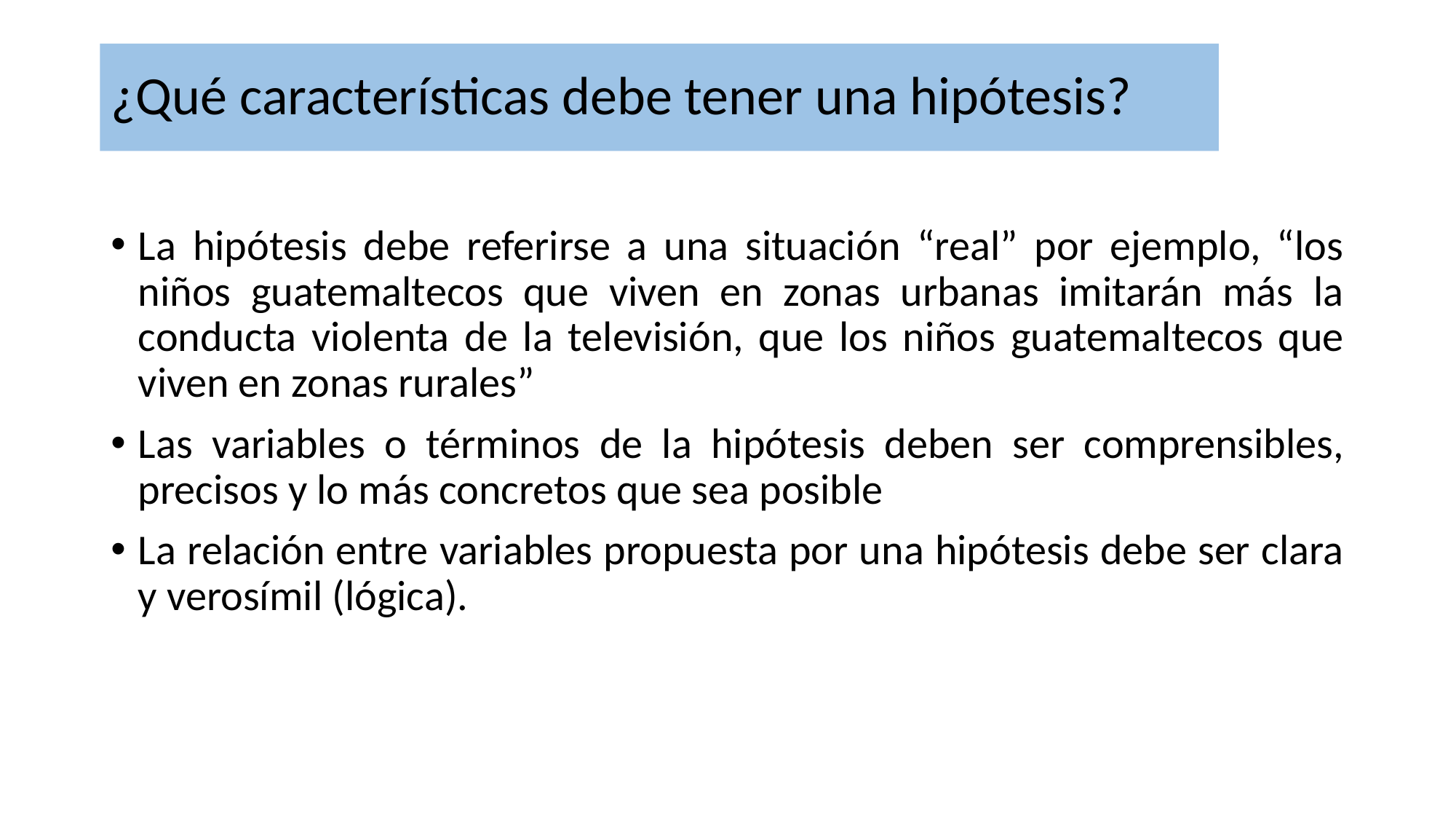

# ¿Qué características debe tener una hipótesis?
La hipótesis debe referirse a una situación “real” por ejemplo, “los niños guatemaltecos que viven en zonas urbanas imitarán más la conducta violenta de la televisión, que los niños guatemaltecos que viven en zonas rurales”
Las variables o términos de la hipótesis deben ser comprensibles, precisos y lo más concretos que sea posible
La relación entre variables propuesta por una hipótesis debe ser clara y verosímil (lógica).